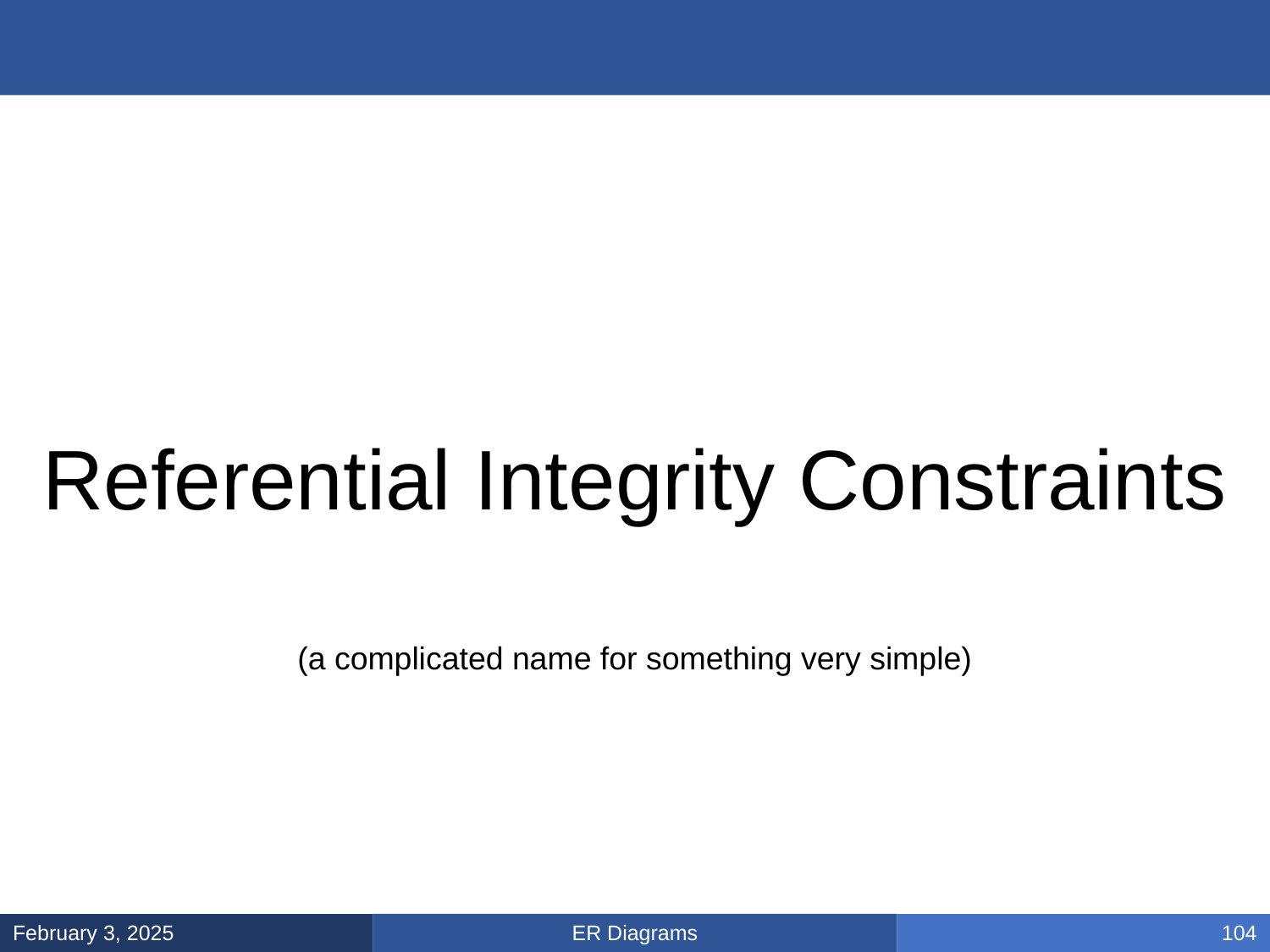

#
Referential Integrity Constraints
(a complicated name for something very simple)
ER Diagrams
February 3, 2025
104